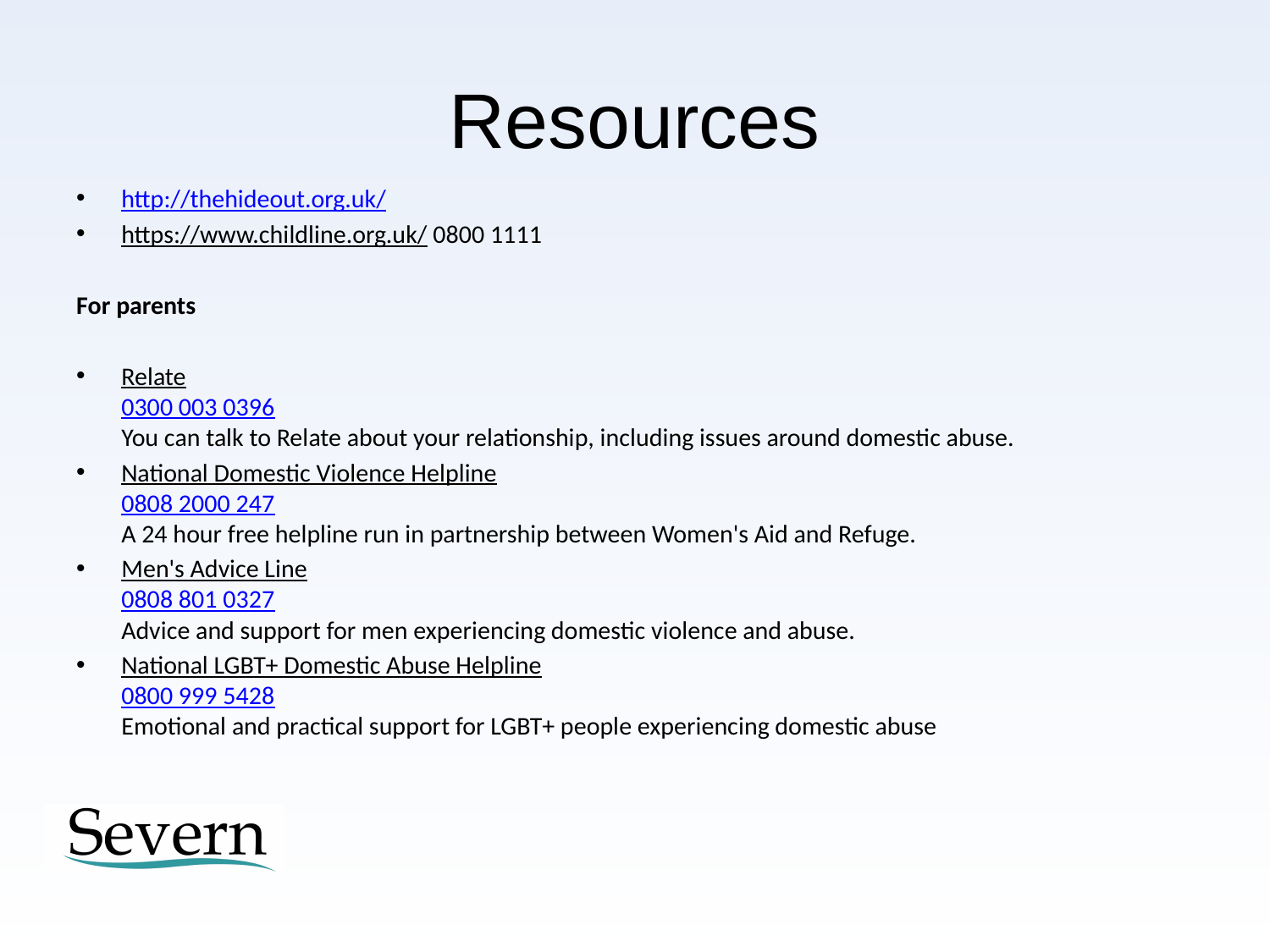

# Resources
http://thehideout.org.uk/
https://www.childline.org.uk/ 0800 1111

For parents

Relate
0300 003 0396
You can talk to Relate about your relationship, including issues around domestic abuse.
National Domestic Violence Helpline
0808 2000 247
A 24 hour free helpline run in partnership between Women's Aid and Refuge.
Men's Advice Line
0808 801 0327
Advice and support for men experiencing domestic violence and abuse.
National LGBT+ Domestic Abuse Helpline
0800 999 5428
Emotional and practical support for LGBT+ people experiencing domestic abuse